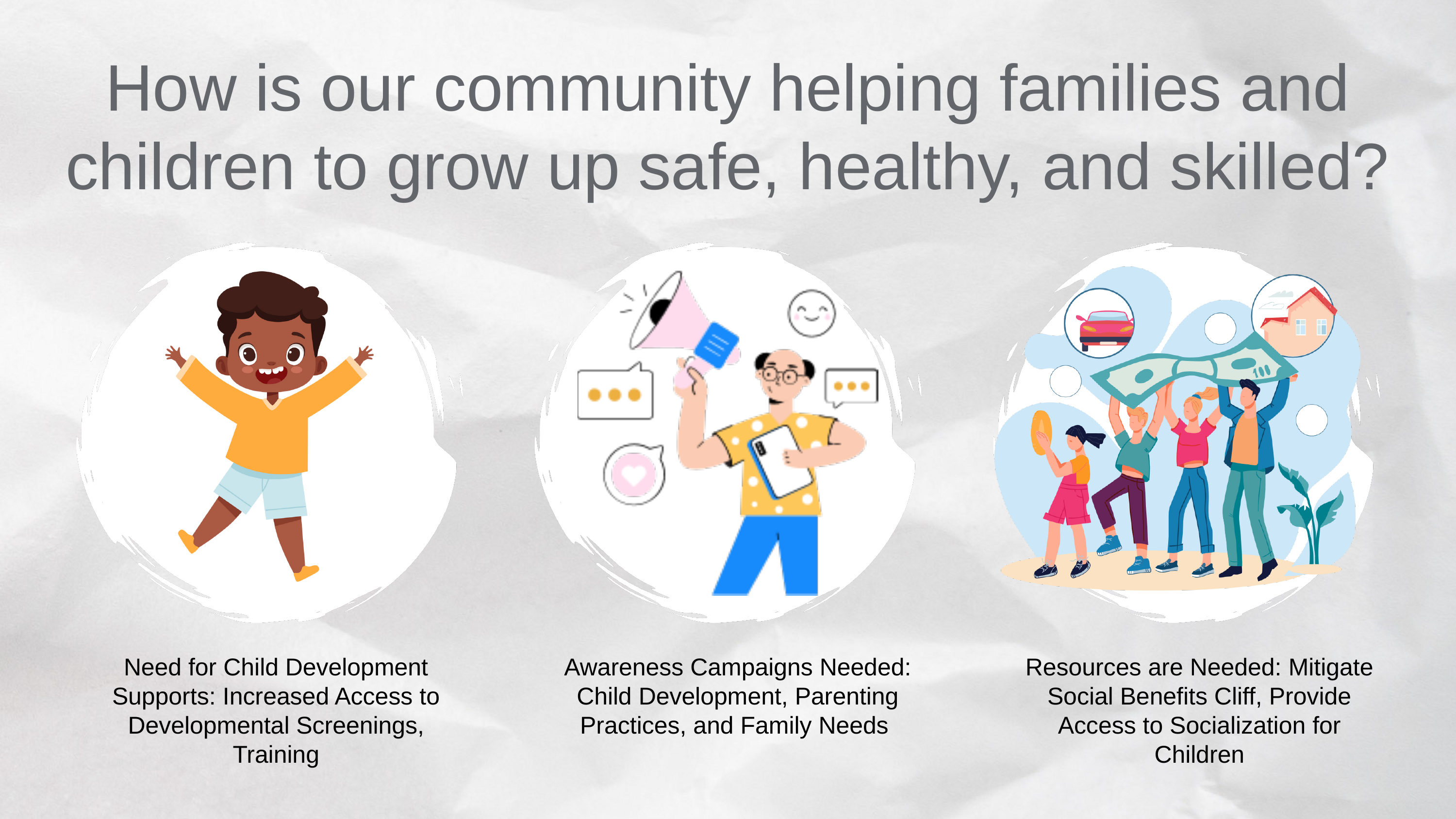

How is our community helping families and children to grow up safe, healthy, and skilled?

Need for Child Development Supports: Increased Access to Developmental Screenings, Training
Awareness Campaigns Needed: Child Development, Parenting Practices, and Family Needs
Resources are Needed: Mitigate Social Benefits Cliff, Provide Access to Socialization for Children